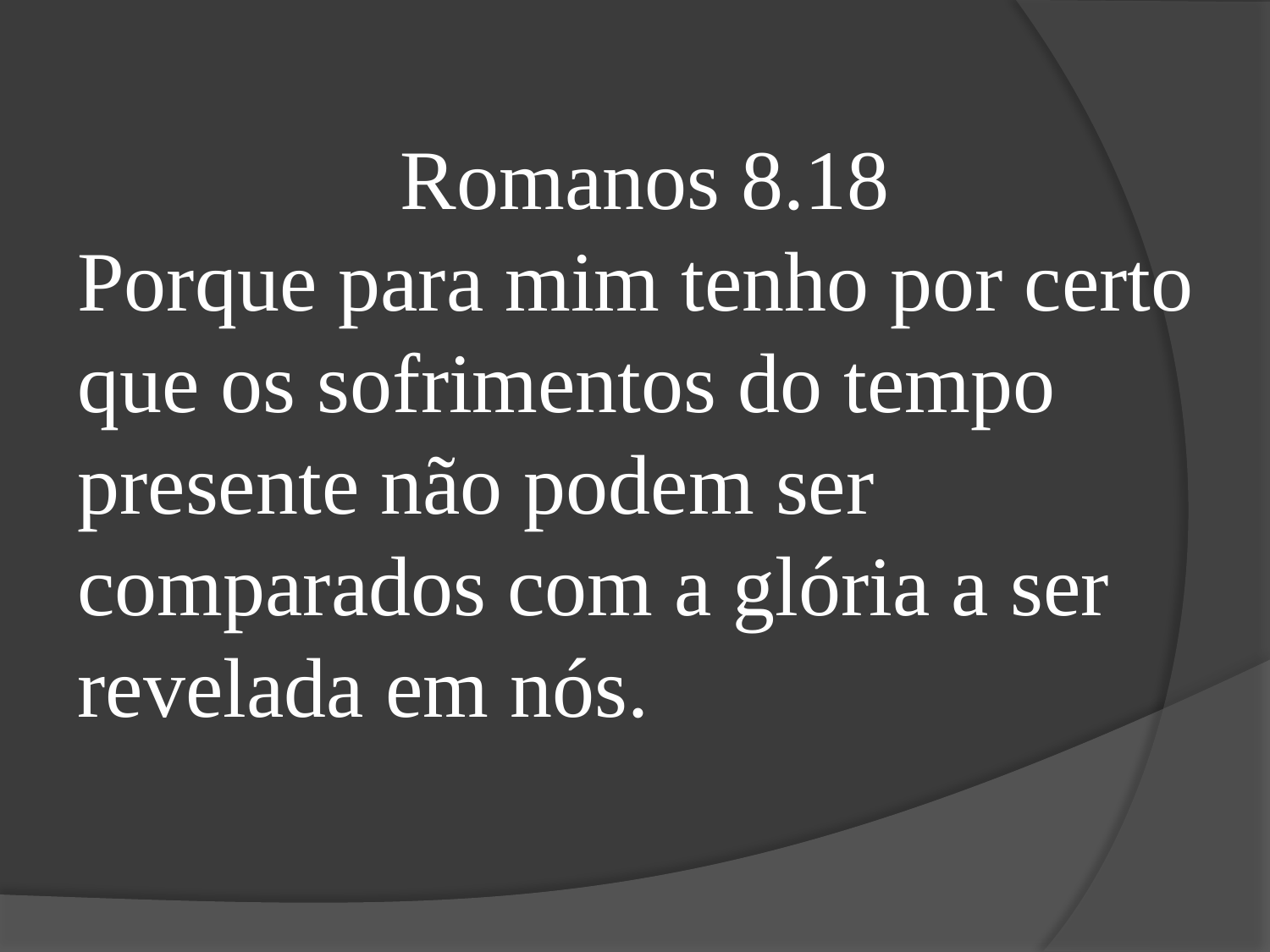

Romanos 8.18
Porque para mim tenho por certo que os sofrimentos do tempo presente não podem ser comparados com a glória a ser revelada em nós.